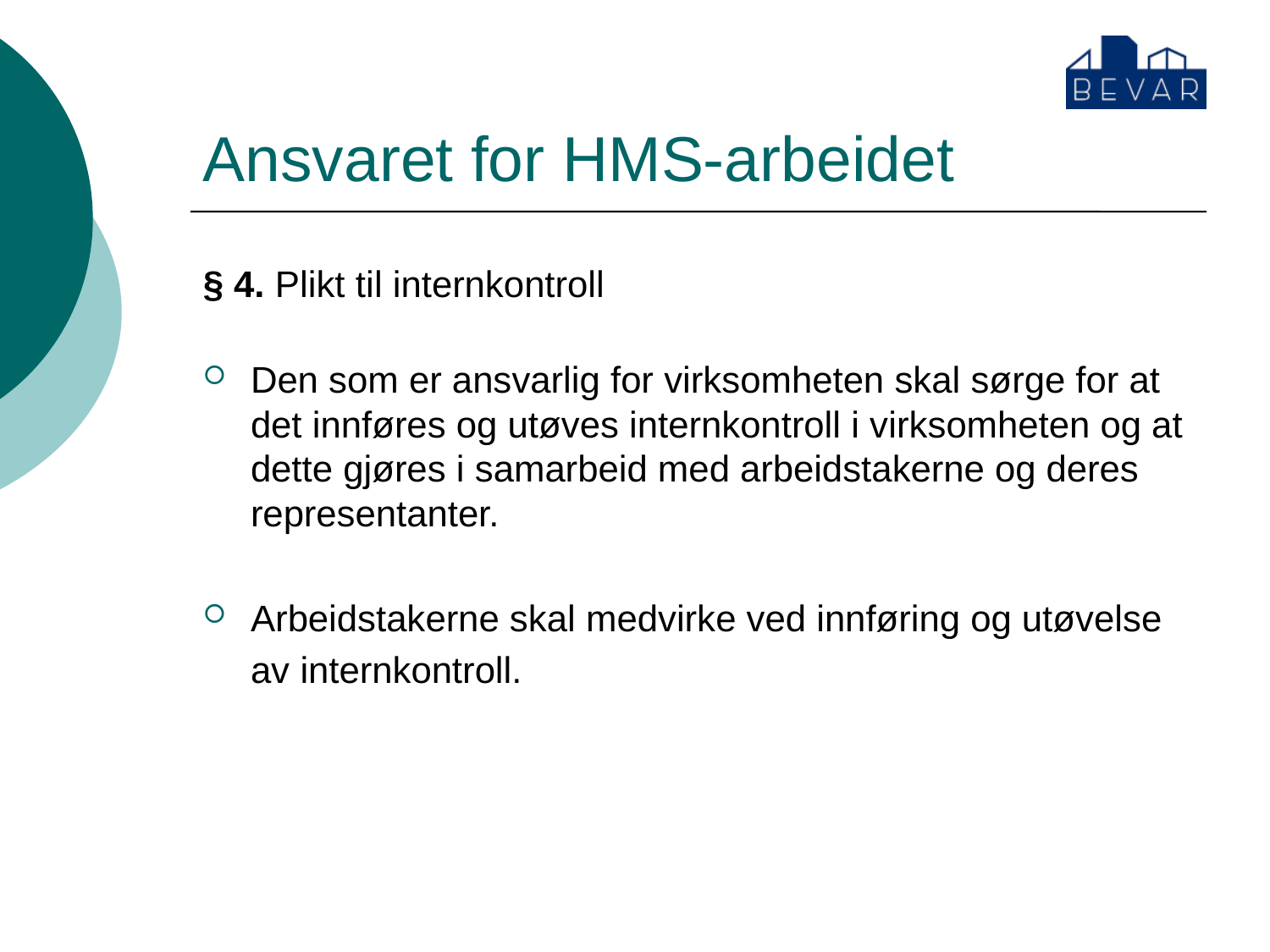

# Ansvaret for HMS-arbeidet
§ 4. Plikt til internkontroll
Den som er ansvarlig for virksomheten skal sørge for at det innføres og utøves internkontroll i virksomheten og at dette gjøres i samarbeid med arbeidstakerne og deres representanter.

Arbeidstakerne skal medvirke ved innføring og utøvelse av internkontroll.